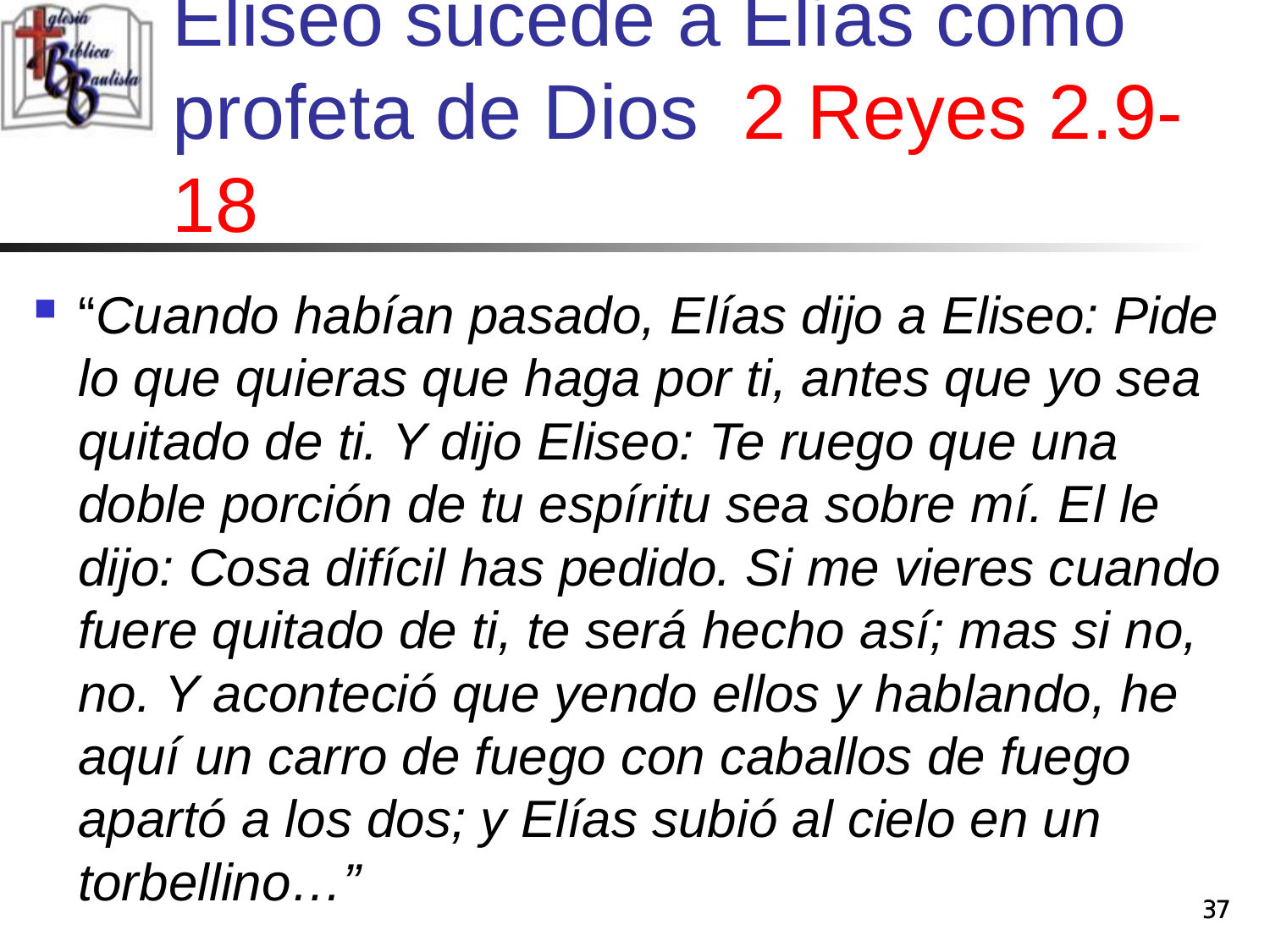

# Eliseo sucede a Elías como profeta de Dios  2 Reyes 2.9-18
“Cuando habían pasado, Elías dijo a Eliseo: Pide lo que quieras que haga por ti, antes que yo sea quitado de ti. Y dijo Eliseo: Te ruego que una doble porción de tu espíritu sea sobre mí. El le dijo: Cosa difícil has pedido. Si me vieres cuando fuere quitado de ti, te será hecho así; mas si no, no. Y aconteció que yendo ellos y hablando, he aquí un carro de fuego con caballos de fuego apartó a los dos; y Elías subió al cielo en un torbellino…”

37
37